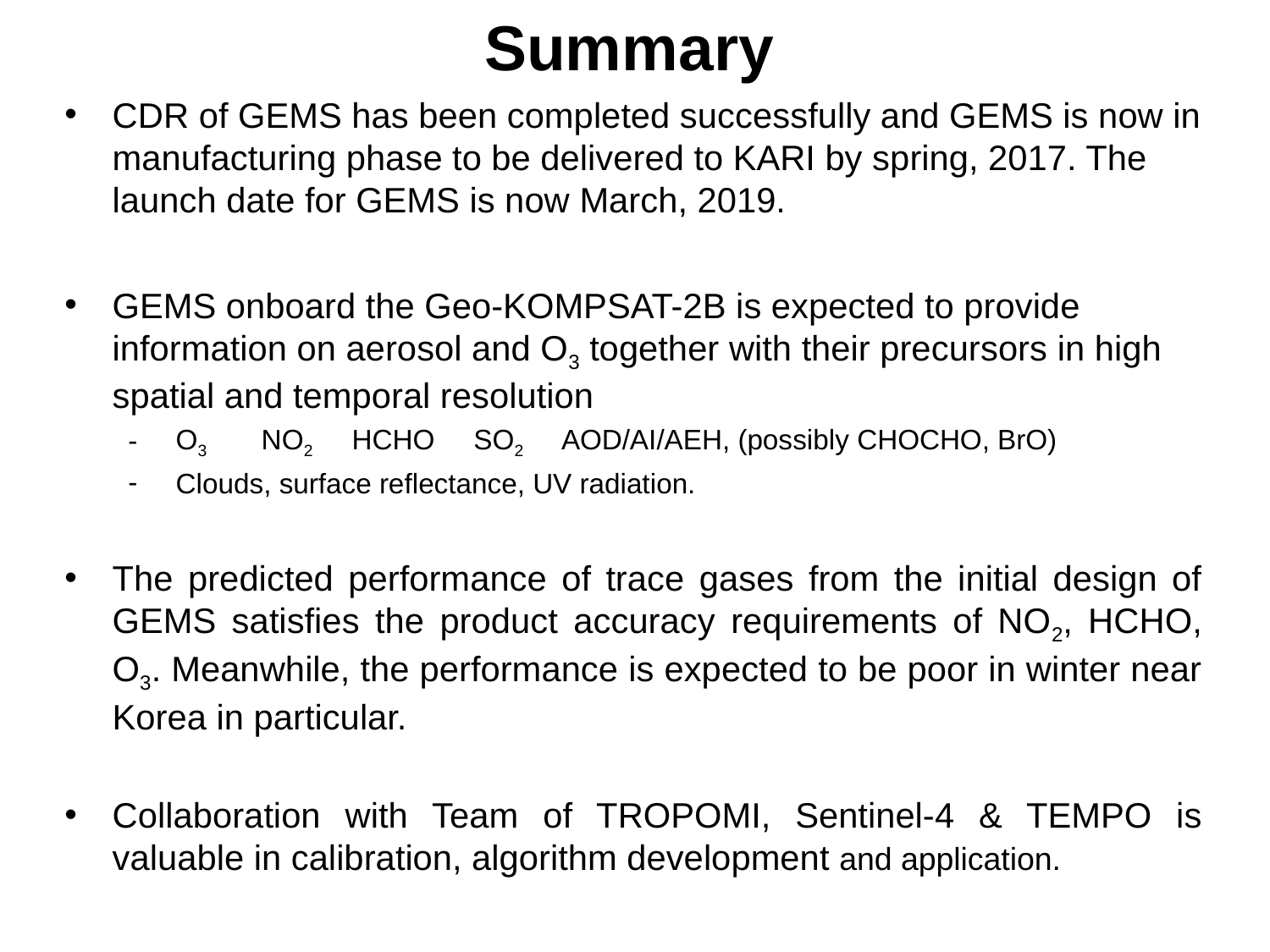

# Summary
CDR of GEMS has been completed successfully and GEMS is now in manufacturing phase to be delivered to KARI by spring, 2017. The launch date for GEMS is now March, 2019.

GEMS onboard the Geo-KOMPSAT-2B is expected to provide information on aerosol and O3 together with their precursors in high spatial and temporal resolution
O3       NO2     HCHO     SO2     AOD/AI/AEH, (possibly CHOCHO, BrO)
Clouds, surface reflectance, UV radiation.

The predicted performance of trace gases from the initial design of GEMS satisfies the product accuracy requirements of NO2, HCHO, O3. Meanwhile, the performance is expected to be poor in winter near Korea in particular.

Collaboration with Team of TROPOMI, Sentinel-4 & TEMPO is valuable in calibration, algorithm development and application.